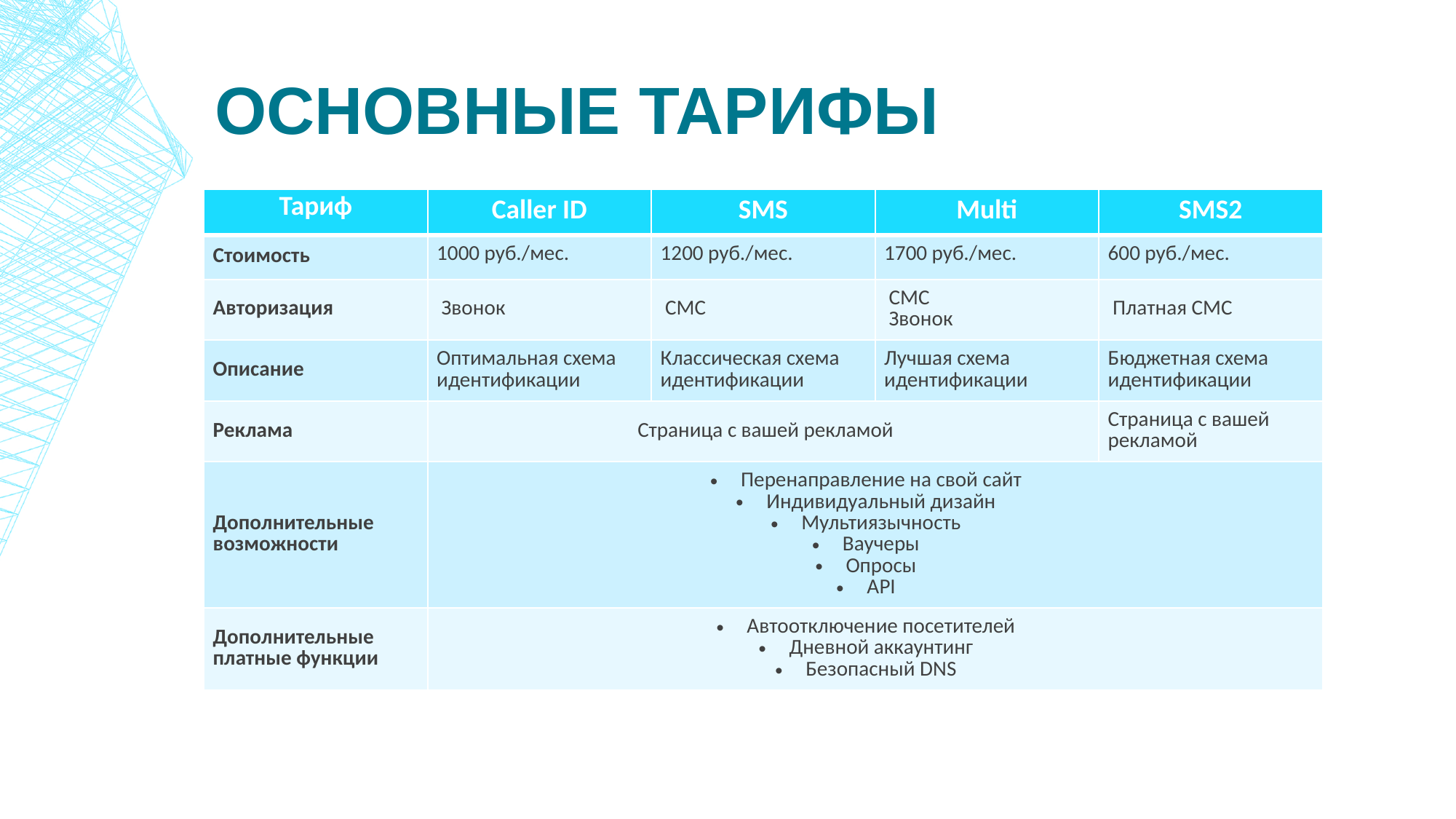

# Основные тарифы
| Тариф | Caller ID | SMS | Multi | SMS2 |
| --- | --- | --- | --- | --- |
| Стоимость | 1000 руб./мес. | 1200 руб./мес. | 1700 руб./мес. | 600 руб./мес. |
| Авторизация | Звонок | СМС | СМС  Звонок | Платная СМС |
| Описание | Оптимальная схема идентификации | Классическая схема идентификации | Лучшая схема идентификации | Бюджетная схема идентификации |
| Реклама | Страница с вашей рекламой |  |  | Страница с вашей рекламой |
| Дополнительные  возможности | Перенаправление на свой сайт  Индивидуальный дизайн  Мультиязычность  Ваучеры  Опросы  API |  |  |  |
| Дополнительные платные функции | Автоотключение посетителей  Дневной аккаунтинг  Безопасный DNS |  |  |  |